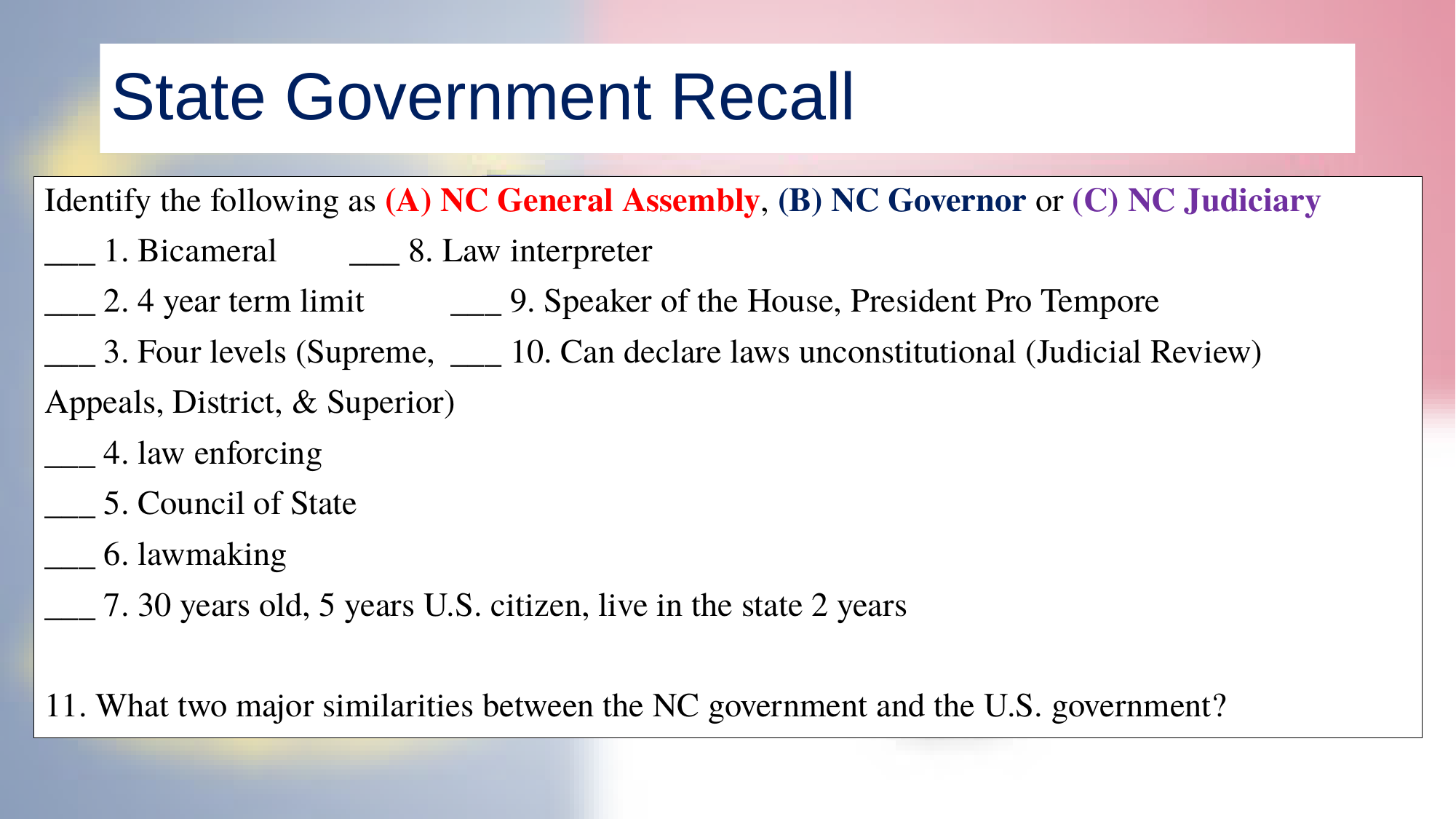

# State Government Recall
Identify the following as (A) NC General Assembly, (B) NC Governor or (C) NC Judiciary
___ 1. Bicameral			___ 8. Law interpreter
___ 2. 4 year term limit			___ 9. Speaker of the House, President Pro Tempore
___ 3. Four levels (Supreme, 		___ 10. Can declare laws unconstitutional (Judicial Review)
Appeals, District, & Superior)
___ 4. law enforcing
___ 5. Council of State
___ 6. lawmaking
___ 7. 30 years old, 5 years U.S. citizen, live in the state 2 years

11. What two major similarities between the NC government and the U.S. government?